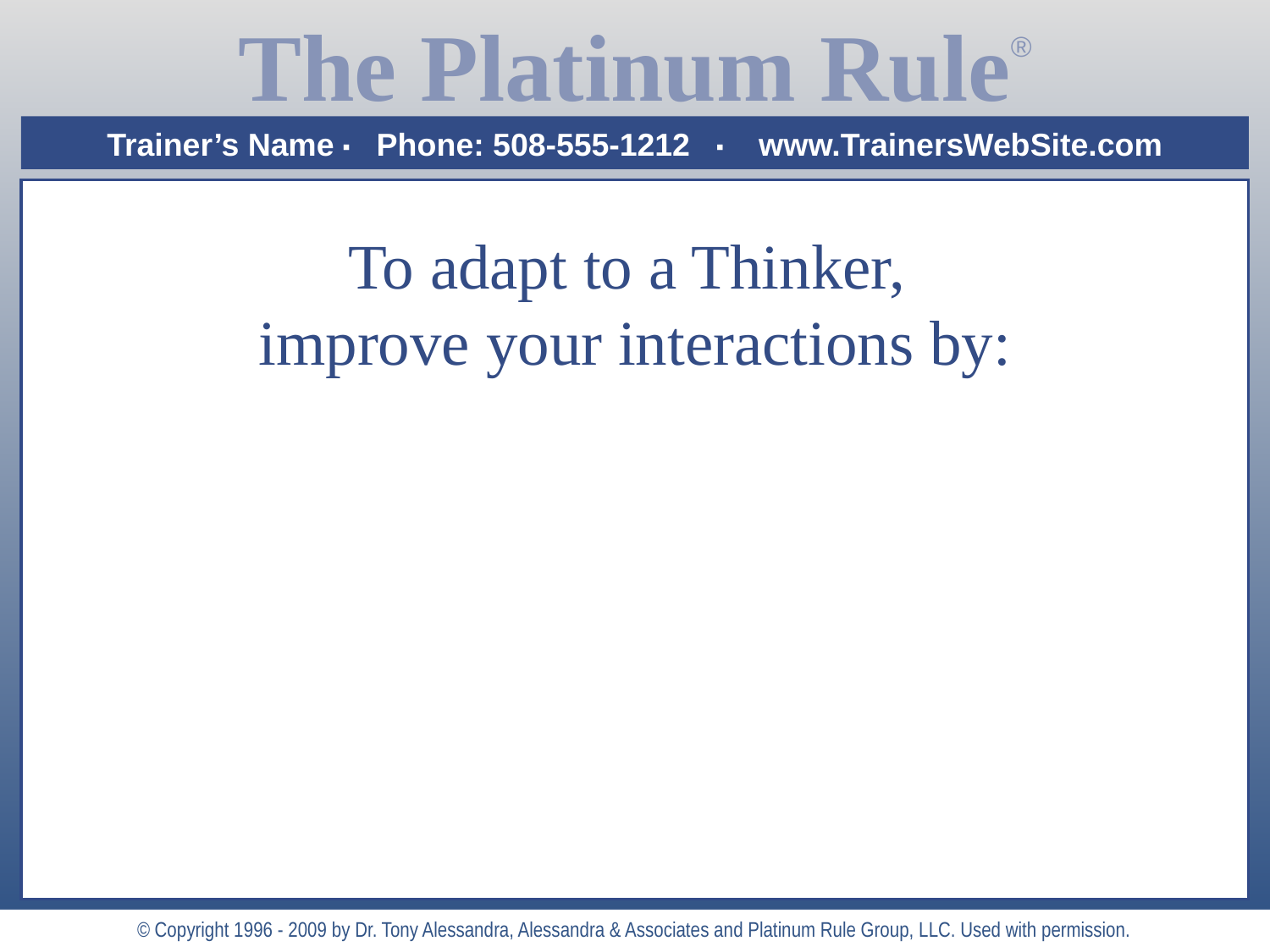

# To adapt to a Thinker, improve your interactions by:
 Be thorough and well prepared
 Greet cordially, but get straight to the task, agenda or project
 Demonstrate commitment through actions, not words or promises
 Be prepared to answer detailed questions
 Have all data, analysis and/or information with you
 Demonstrate logic in your thinking
 Build case / Break news in a step-by-step manner
© Copyright 1996 - 2009 by Dr. Tony Alessandra, Alessandra & Associates and Platinum Rule Group, LLC. Used with permission.